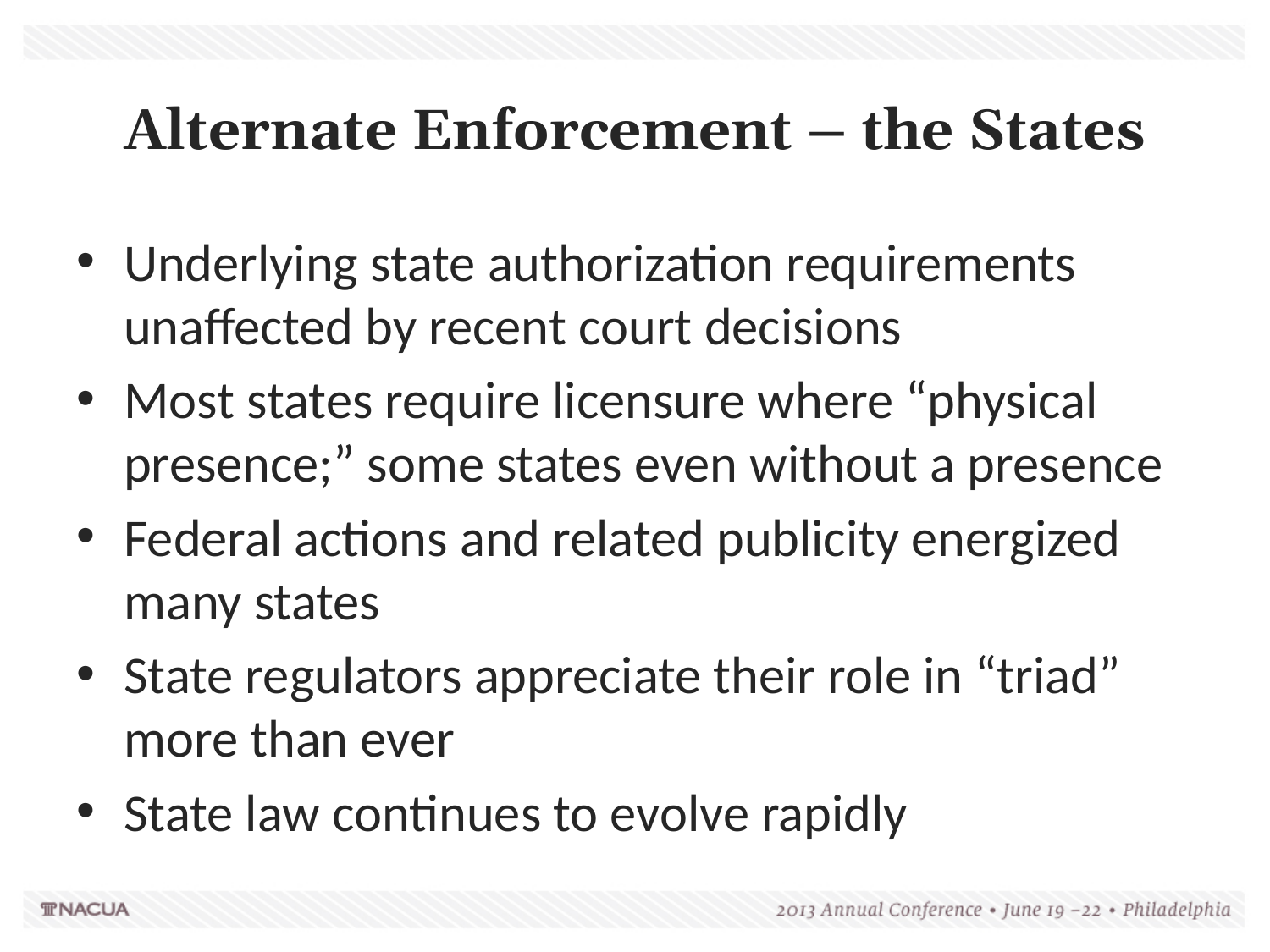

# Alternate Enforcement – the States
Underlying state authorization requirements unaffected by recent court decisions
Most states require licensure where “physical presence;” some states even without a presence
Federal actions and related publicity energized many states
State regulators appreciate their role in “triad” more than ever
State law continues to evolve rapidly